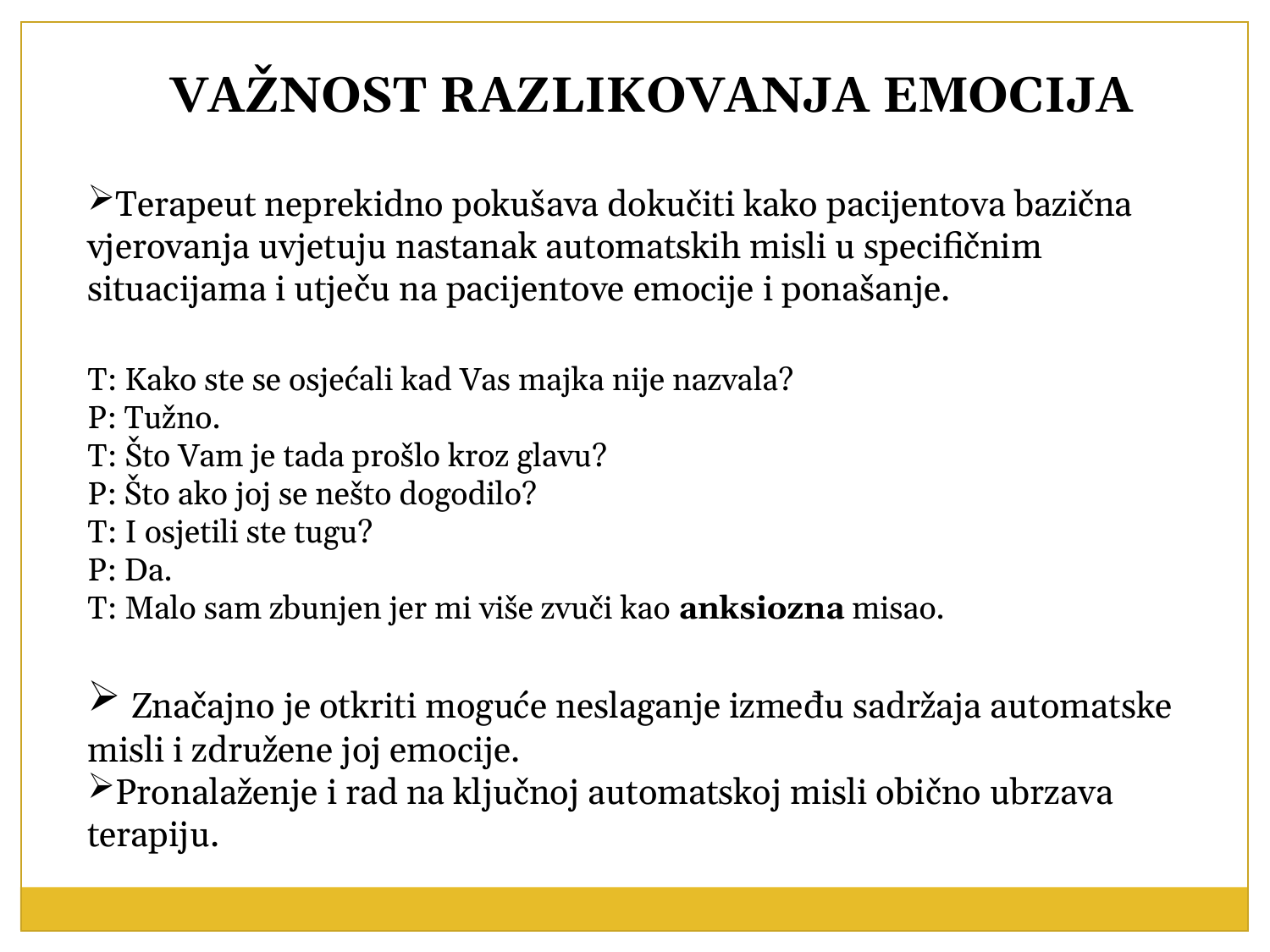

VAŽNOST RAZLIKOVANJA EMOCIJA

Terapeut neprekidno pokušava dokučiti kako pacijentova bazična vjerovanja uvjetuju nastanak automatskih misli u specifičnim situacijama i utječu na pacijentove emocije i ponašanje.

T: Kako ste se osjećali kad Vas majka nije nazvala?
P: Tužno.
T: Što Vam je tada prošlo kroz glavu?
P: Što ako joj se nešto dogodilo?
T: I osjetili ste tugu?
P: Da.
T: Malo sam zbunjen jer mi više zvuči kao anksiozna misao.

 Značajno je otkriti moguće neslaganje između sadržaja automatske misli i združene joj emocije.
Pronalaženje i rad na ključnoj automatskoj misli obično ubrzava terapiju.